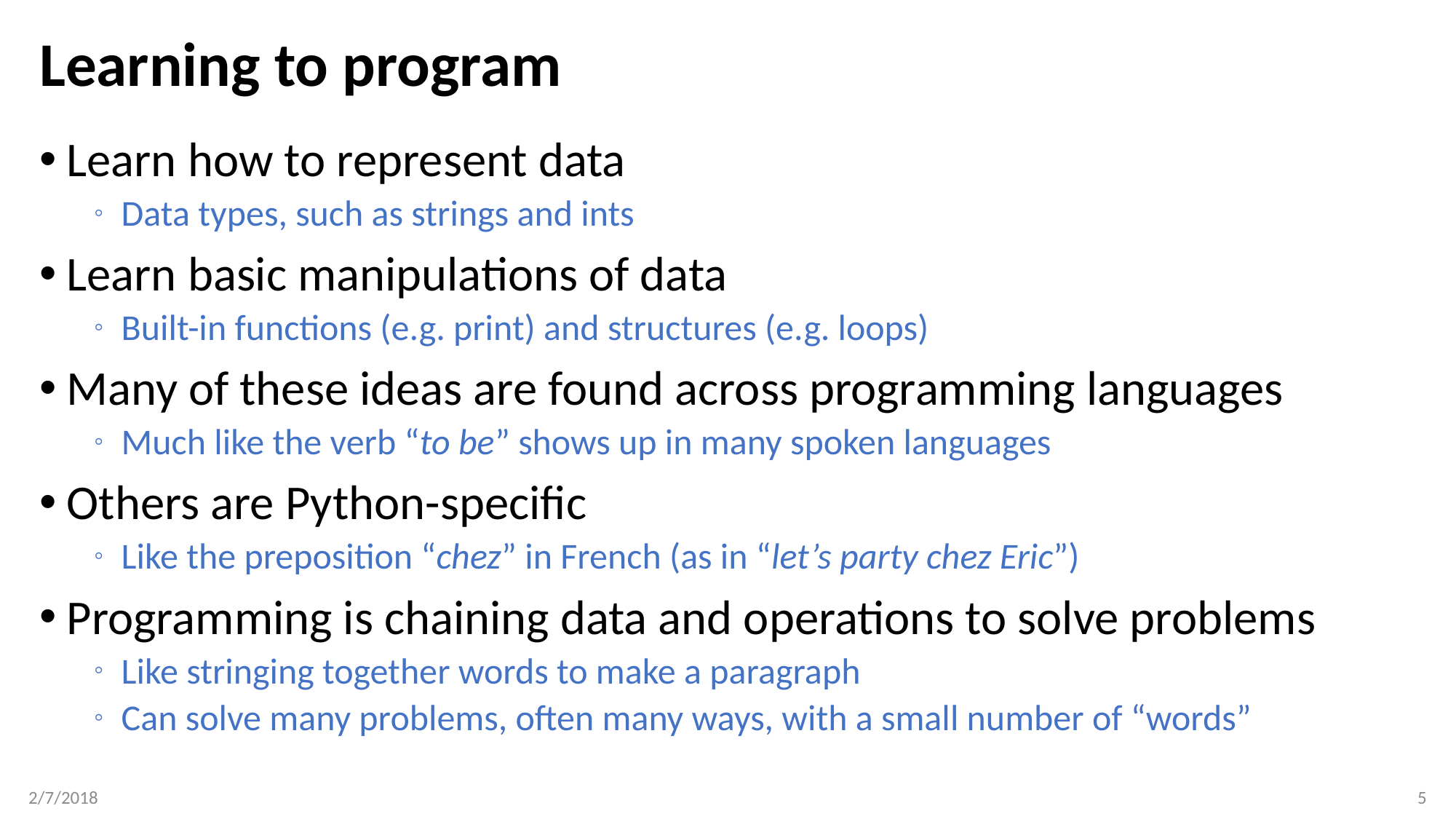

# Learning to program
Learn how to represent data
Data types, such as strings and ints
Learn basic manipulations of data
Built-in functions (e.g. print) and structures (e.g. loops)
Many of these ideas are found across programming languages
Much like the verb “to be” shows up in many spoken languages
Others are Python-specific
Like the preposition “chez” in French (as in “let’s party chez Eric”)
Programming is chaining data and operations to solve problems
Like stringing together words to make a paragraph
Can solve many problems, often many ways, with a small number of “words”
2/7/2018
5